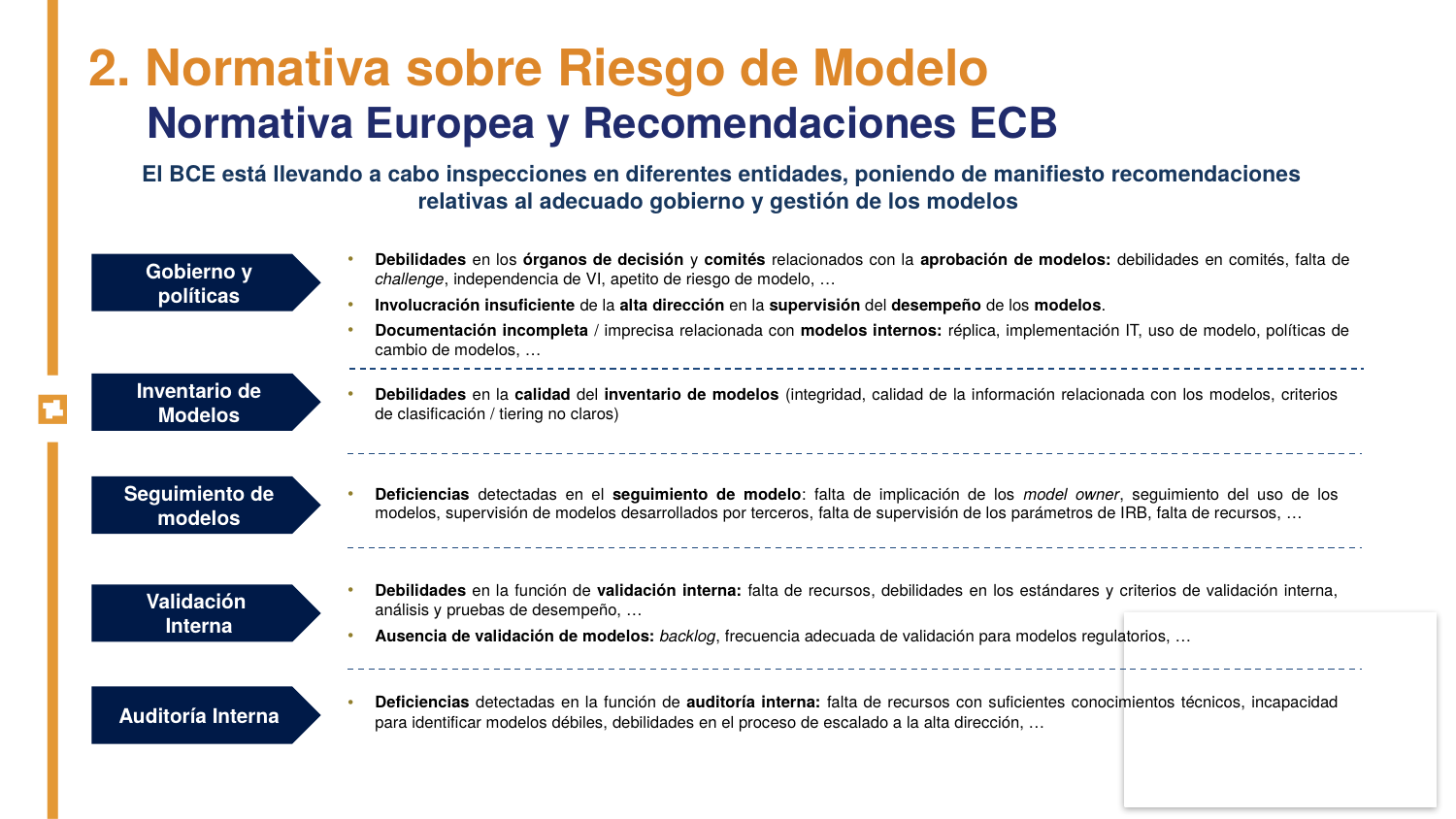

2. Normativa sobre Riesgo de Modelo
Normativa Europea y Recomendaciones ECB
 El BCE está llevando a cabo inspecciones en diferentes entidades, poniendo de manifiesto recomendaciones relativas al adecuado gobierno y gestión de los modelos
Debilidades en los órganos de decisión y comités relacionados con la aprobación de modelos: debilidades en comités, falta de challenge, independencia de VI, apetito de riesgo de modelo, …
Involucración insuficiente de la alta dirección en la supervisión del desempeño de los modelos.
Documentación incompleta / imprecisa relacionada con modelos internos: réplica, implementación IT, uso de modelo, políticas de cambio de modelos, …
Gobierno y políticas
Inventario de Modelos
Debilidades en la calidad del inventario de modelos (integridad, calidad de la información relacionada con los modelos, criterios de clasificación / tiering no claros)
Seguimiento de modelos
Deficiencias detectadas en el seguimiento de modelo: falta de implicación de los model owner, seguimiento del uso de los modelos, supervisión de modelos desarrollados por terceros, falta de supervisión de los parámetros de IRB, falta de recursos, …
Debilidades en la función de validación interna: falta de recursos, debilidades en los estándares y criterios de validación interna, análisis y pruebas de desempeño, …
Ausencia de validación de modelos: backlog, frecuencia adecuada de validación para modelos regulatorios, …
Validación
Interna

Deficiencias detectadas en la función de auditoría interna: falta de recursos con suficientes conocimientos técnicos, incapacidad para identificar modelos débiles, debilidades en el proceso de escalado a la alta dirección, …
Auditoría Interna